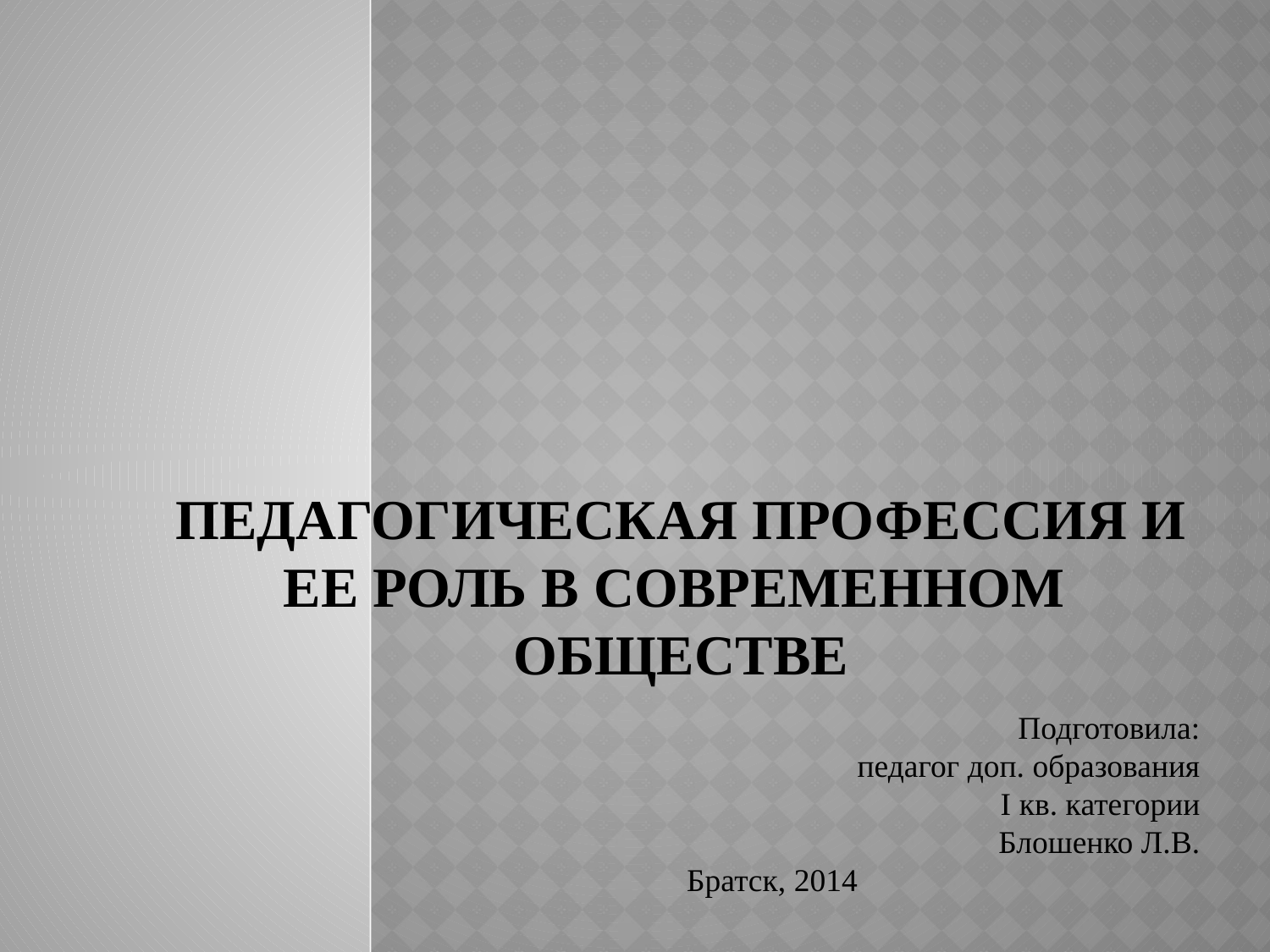

# Педагогическая профессия и ее роль в современном  обществе
Подготовила:
педагог доп. образования
I кв. категории
Блошенко Л.В.
Братск, 2014